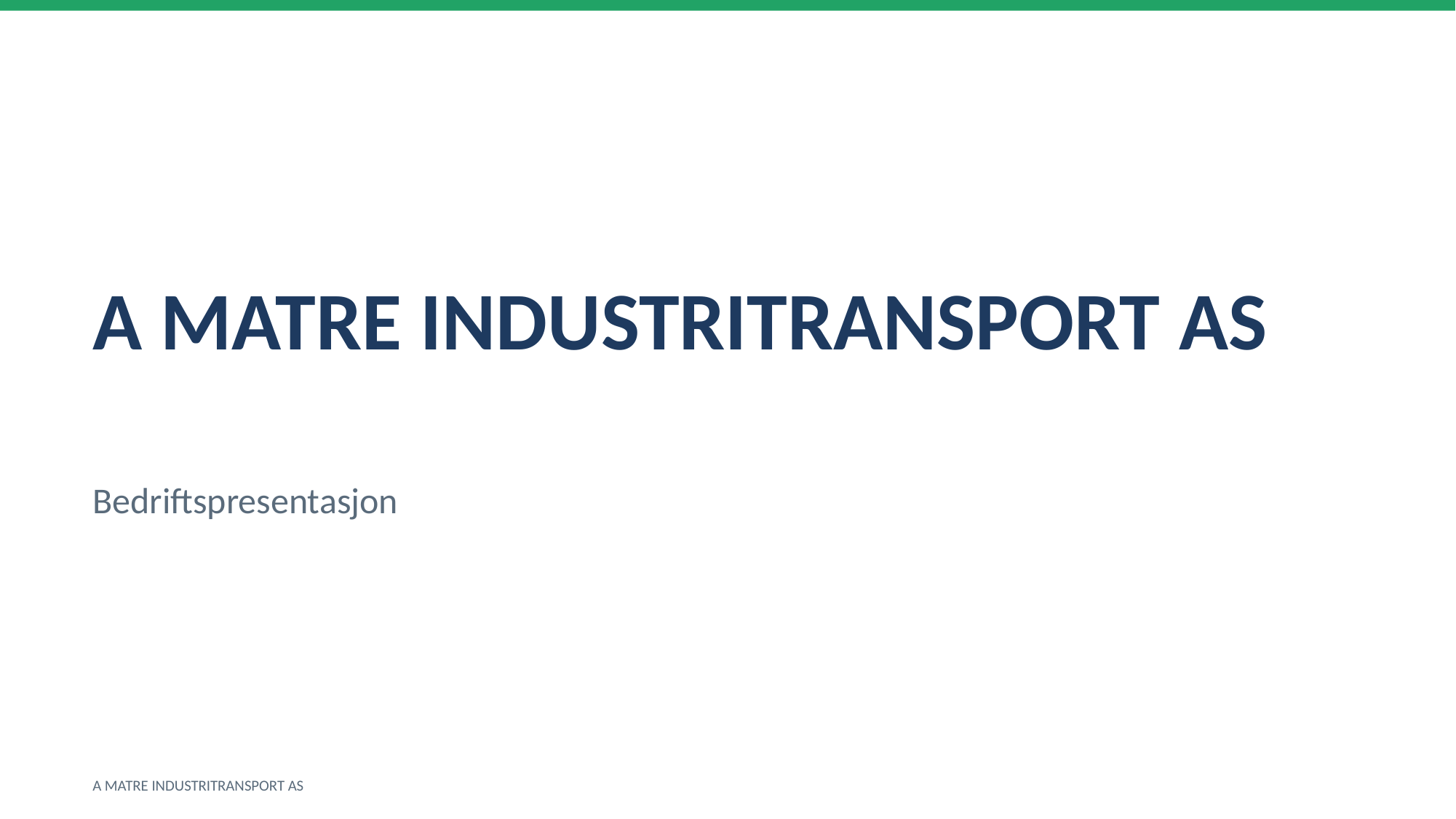

A MATRE INDUSTRITRANSPORT AS
Bedriftspresentasjon
A MATRE INDUSTRITRANSPORT AS